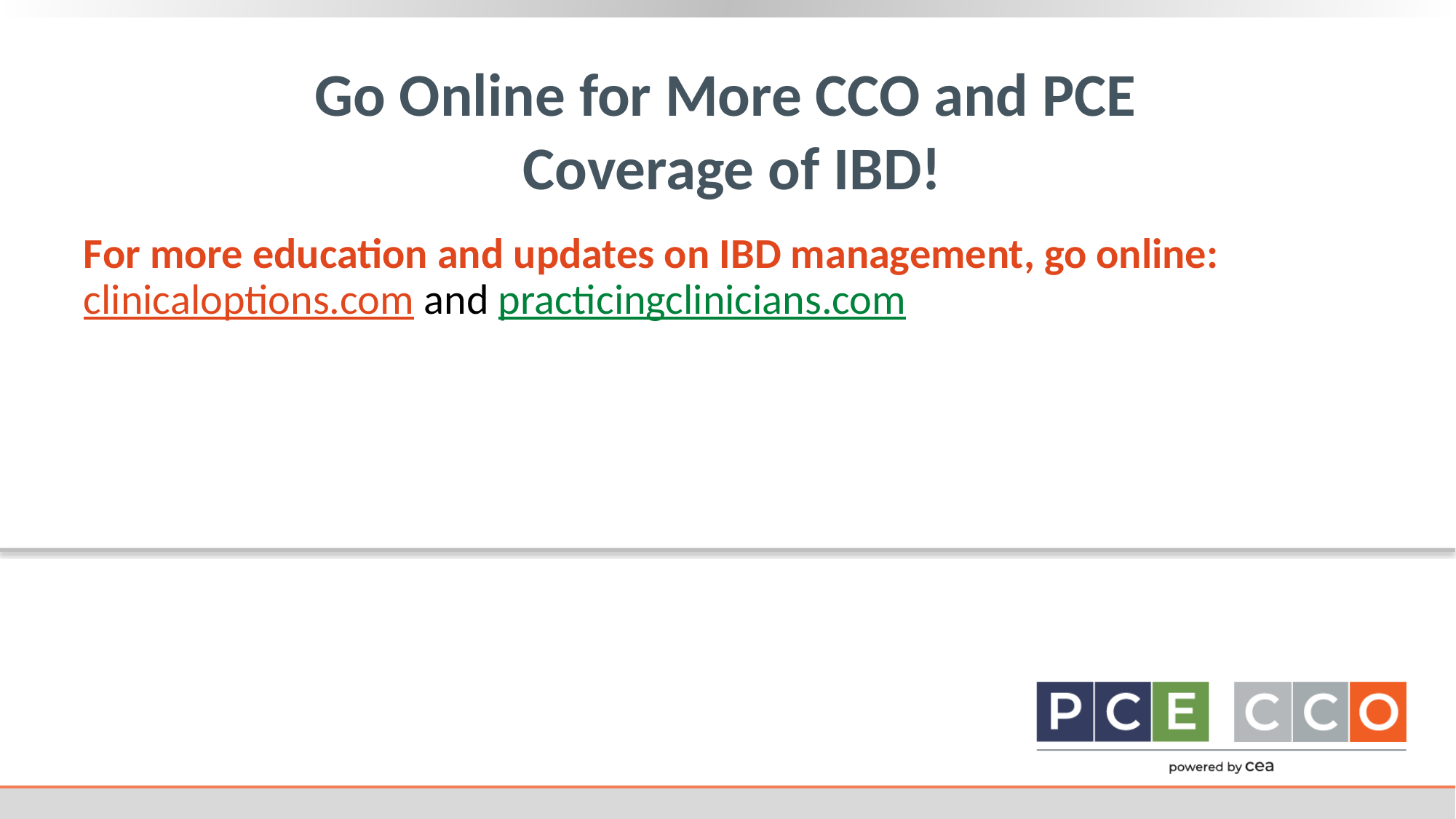

# Go Online for More CCO and PCE Coverage of IBD!
For more education and updates on IBD management, go online: clinicaloptions.com and practicingclinicians.com